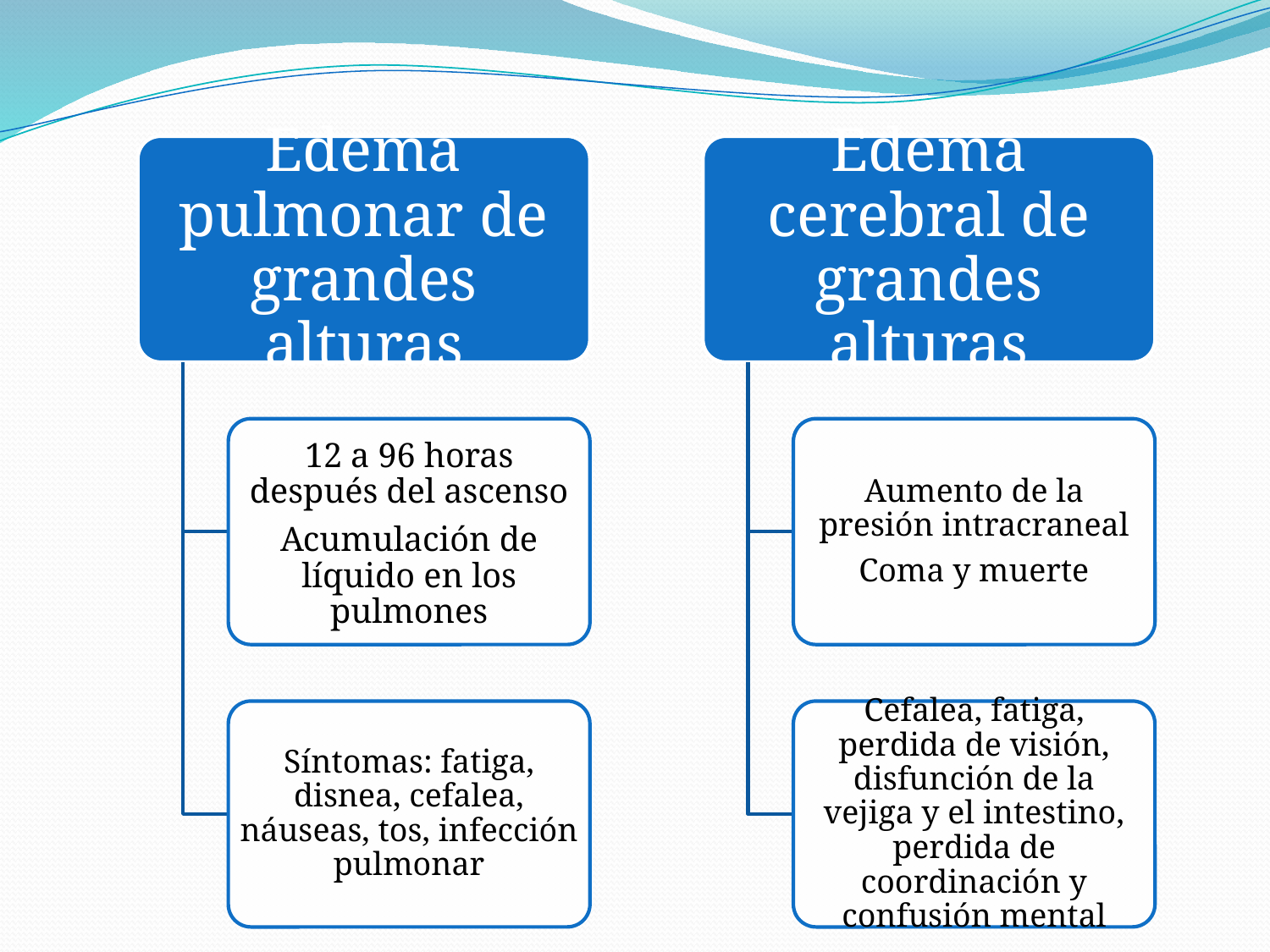

Edema pulmonar de grandes alturas

12 a 96 horas después del ascenso
Acumulación de líquido en los pulmones

Síntomas: fatiga, disnea, cefalea, náuseas, tos, infección pulmonar
Edema cerebral de grandes alturas
Aumento de la presión intracraneal
Coma y muerte
Cefalea, fatiga, perdida de visión, disfunción de la vejiga y el intestino, perdida de coordinación y confusión mental